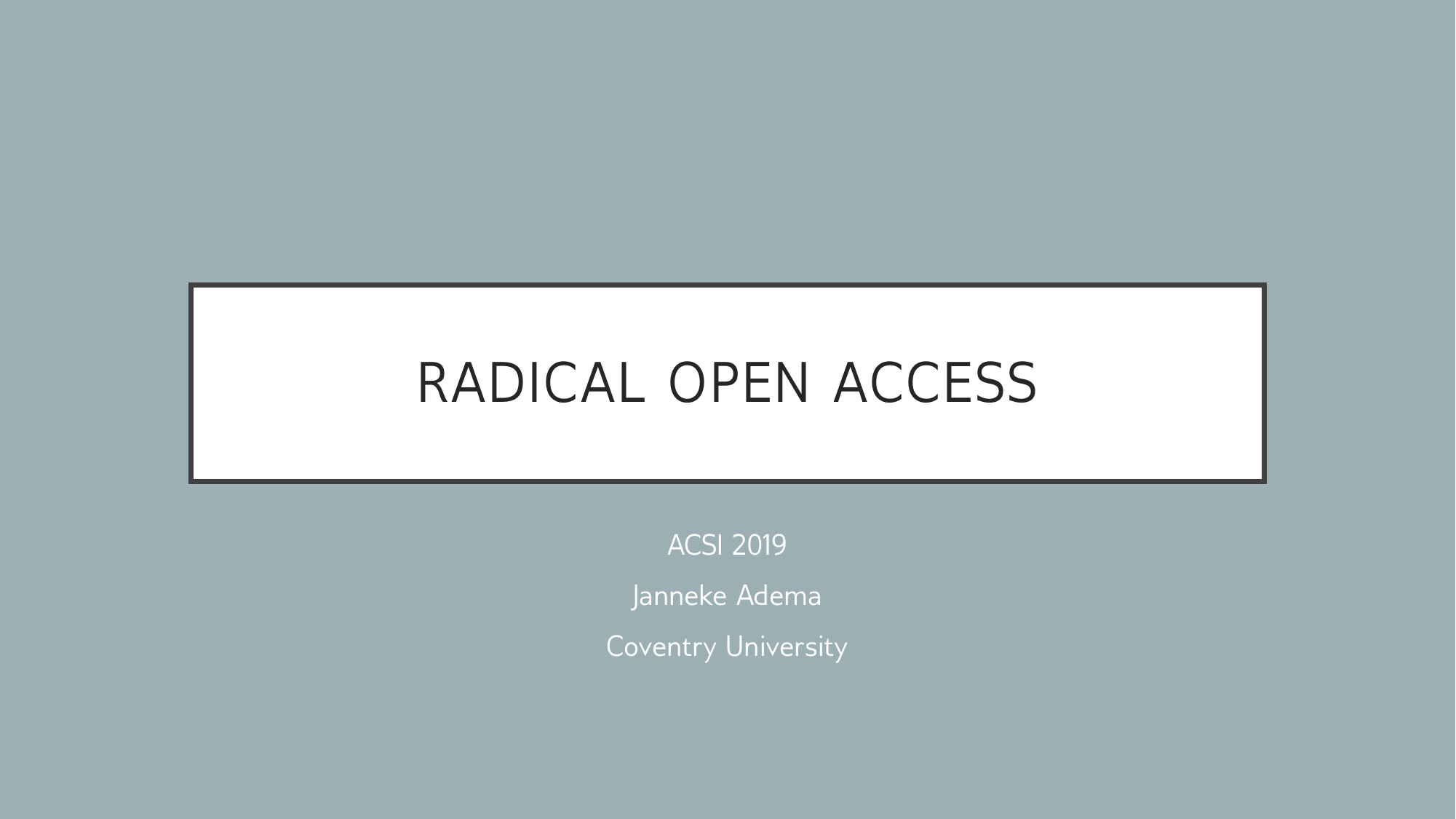

# Radical Open Access
ACSI 2019
Janneke Adema
Coventry University